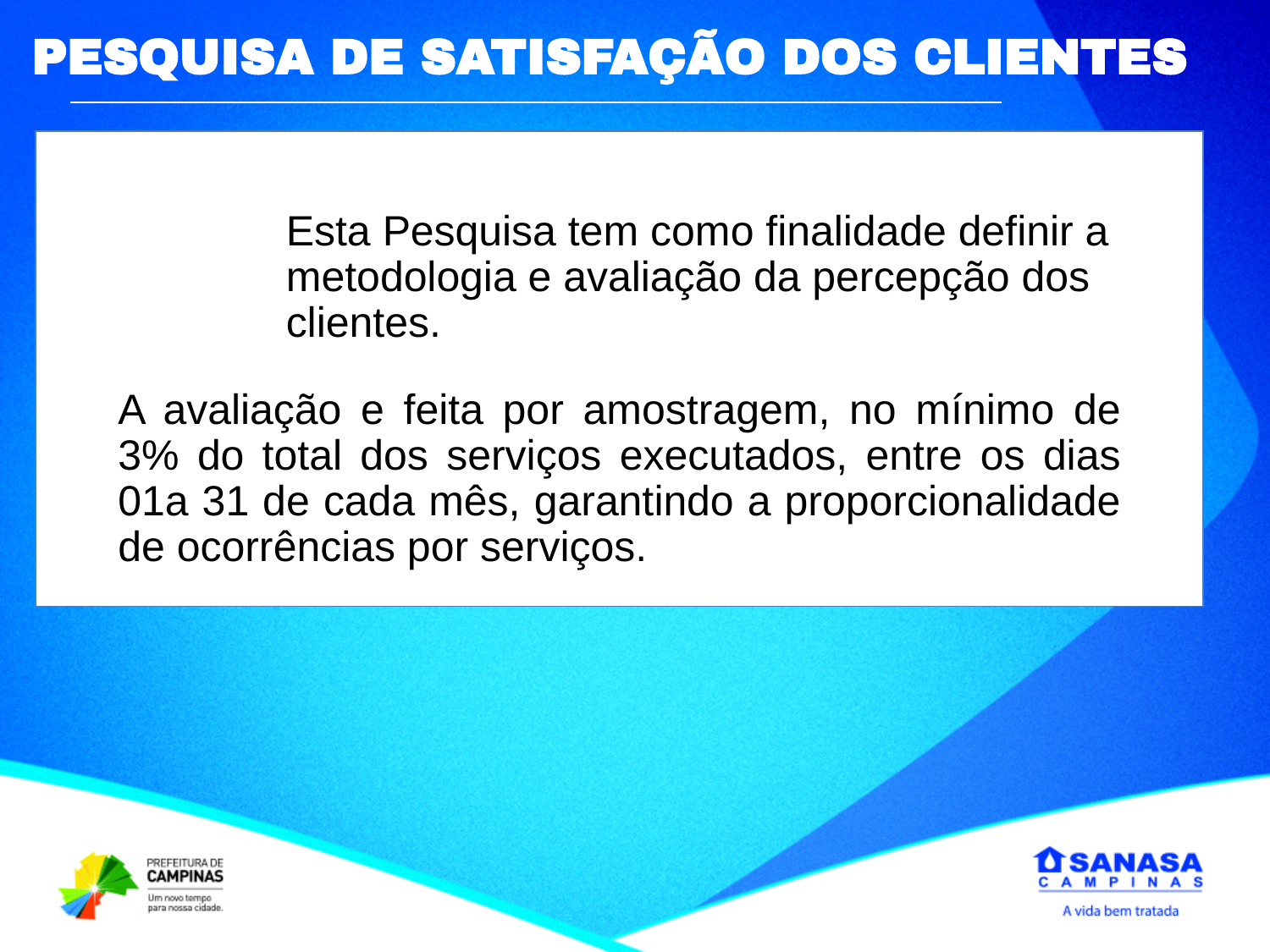

PESQUISA DE SATISFAÇÃO DOS CLIENTES

Esta Pesquisa tem como finalidade definir a metodologia e avaliação da percepção dos clientes.

A avaliação e feita por amostragem, no mínimo de 3% do total dos serviços executados, entre os dias 01a 31 de cada mês, garantindo a proporcionalidade de ocorrências por serviços.